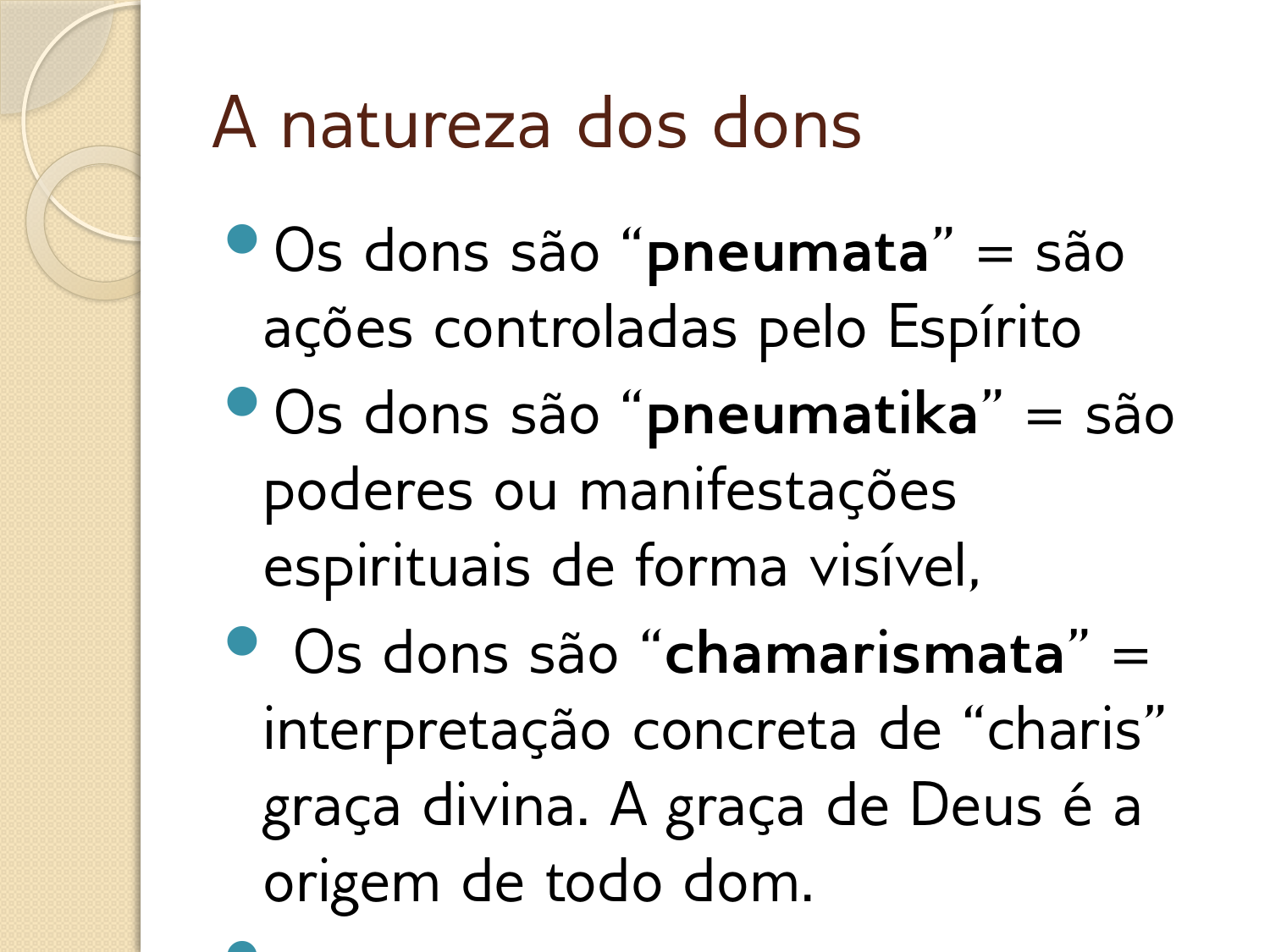

# A natureza dos dons
Os dons são “pneumata” = são ações controladas pelo Espírito
Os dons são “pneumatika” = são poderes ou manifestações espirituais de forma visível,
 Os dons são “chamarismata” = interpretação concreta de “charis” graça divina. A graça de Deus é a origem de todo dom.